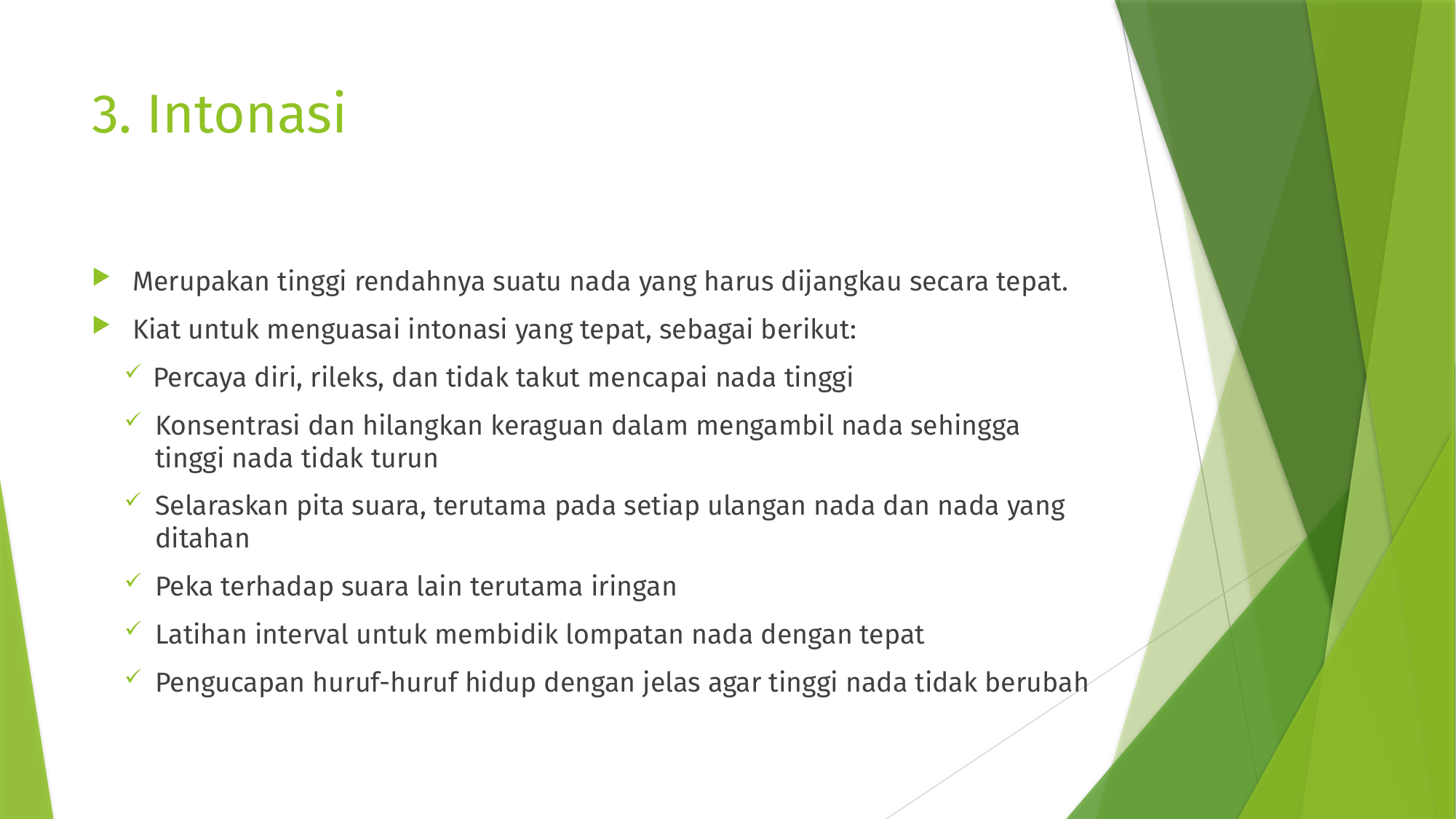

# 3. Intonasi
Merupakan tinggi rendahnya suatu nada yang harus dijangkau secara tepat.
Kiat untuk menguasai intonasi yang tepat, sebagai berikut:
 Percaya diri, rileks, dan tidak takut mencapai nada tinggi
Konsentrasi dan hilangkan keraguan dalam mengambil nada sehingga tinggi nada tidak turun
Selaraskan pita suara, terutama pada setiap ulangan nada dan nada yang ditahan
Peka terhadap suara lain terutama iringan
Latihan interval untuk membidik lompatan nada dengan tepat
Pengucapan huruf-huruf hidup dengan jelas agar tinggi nada tidak berubah